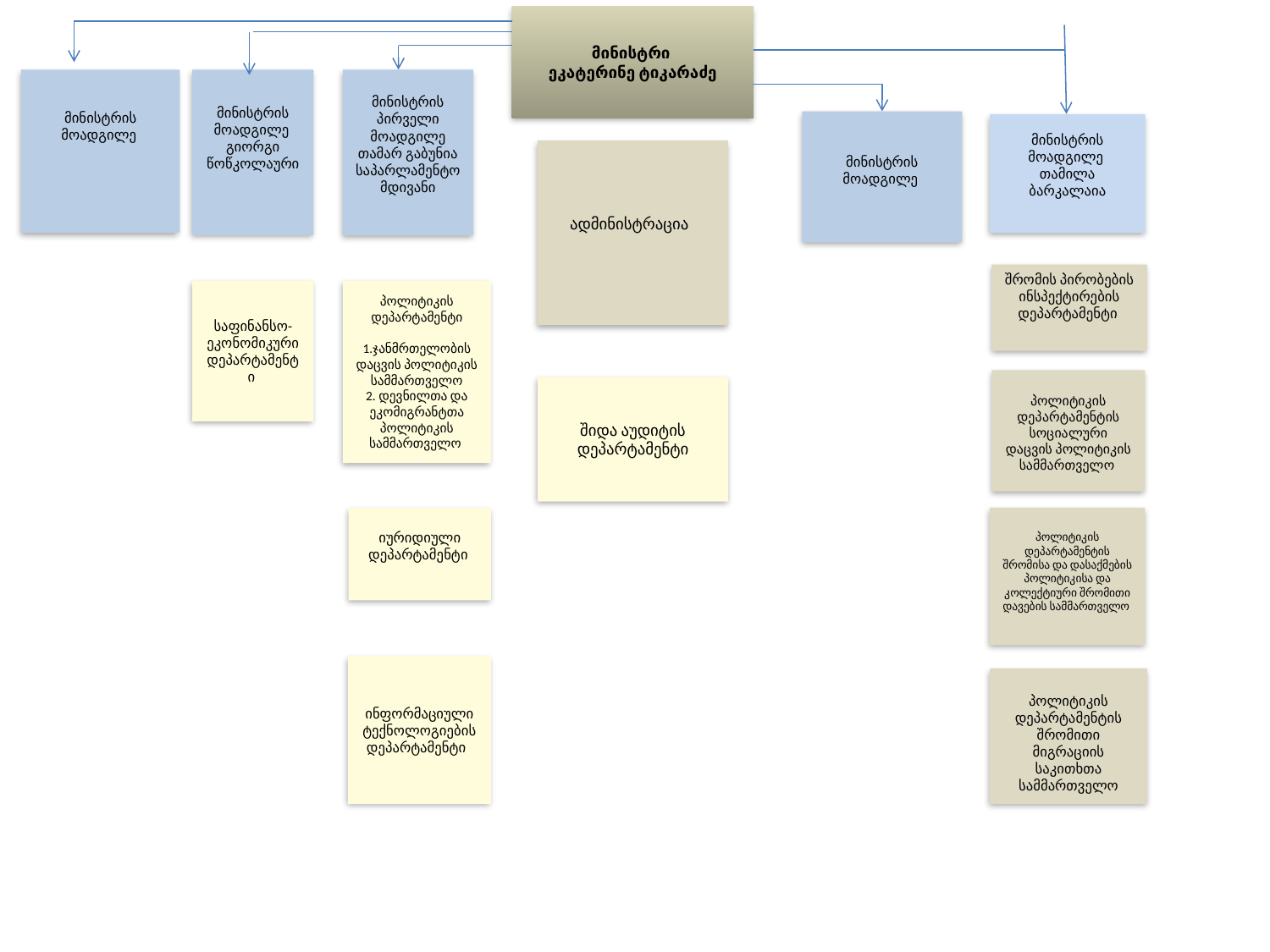

მინისტრი
ეკატერინე ტიკარაძე

მინისტრის მოადგილე
გიორგი წოწკოლაური

მინისტრის მოადგილე

მინისტრის პირველი მოადგილე
თამარ გაბუნია საპარლამენტო მდივანი
მინისტრის მოადგილე
მინისტრის მოადგილე
თამილა ბარკალაია

ადმინისტრაცია

შრომის პირობების ინსპექტირების დეპარტამენტი

საფინანსო-ეკონომიკური დეპარტამენტი
პოლიტიკის დეპარტამენტი

1.ჯანმრთელობის დაცვის პოლიტიკის სამმართველო
2. დევნილთა და ეკომიგრანტთა პოლიტიკის სამმართველო

პოლიტიკის დეპარტამენტის სოციალური დაცვის პოლიტიკის სამმართველო

შიდა აუდიტის დეპარტამენტი
იურიდიული დეპარტამენტი

პოლიტიკის დეპარტამენტის შრომისა და დასაქმების პოლიტიკისა და კოლექტიური შრომითი დავების სამმართველო

ინფორმაციული ტექნოლოგიების დეპარტამენტი

პოლიტიკის დეპარტამენტის შრომითი მიგრაციის საკითხთა სამმართველო